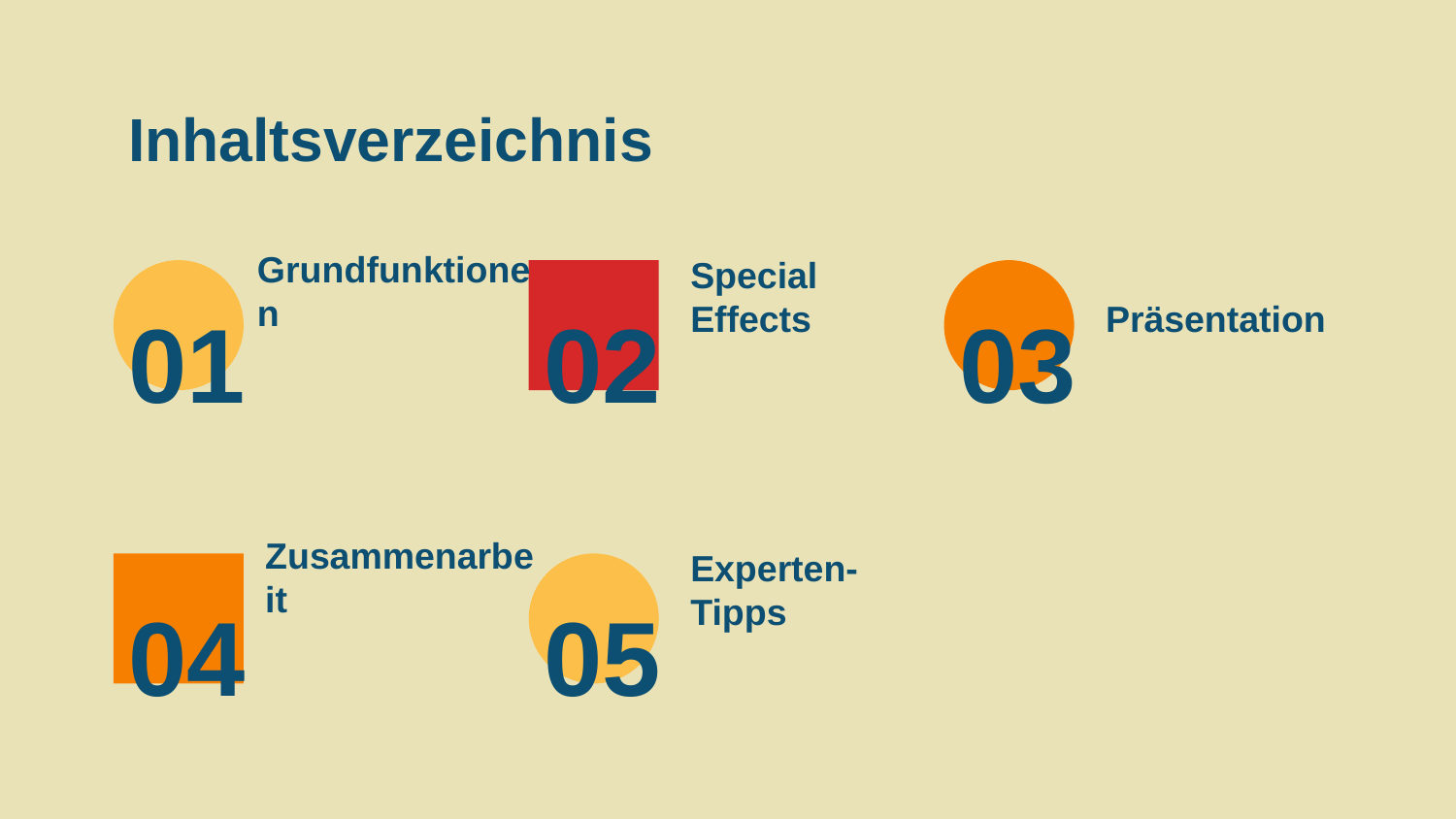

# Inhaltsverzeichnis

Präsentation
01
02
Special Effects
03
Grundfunktionen

Zusammenarbeit
Experten-Tipps
04
05